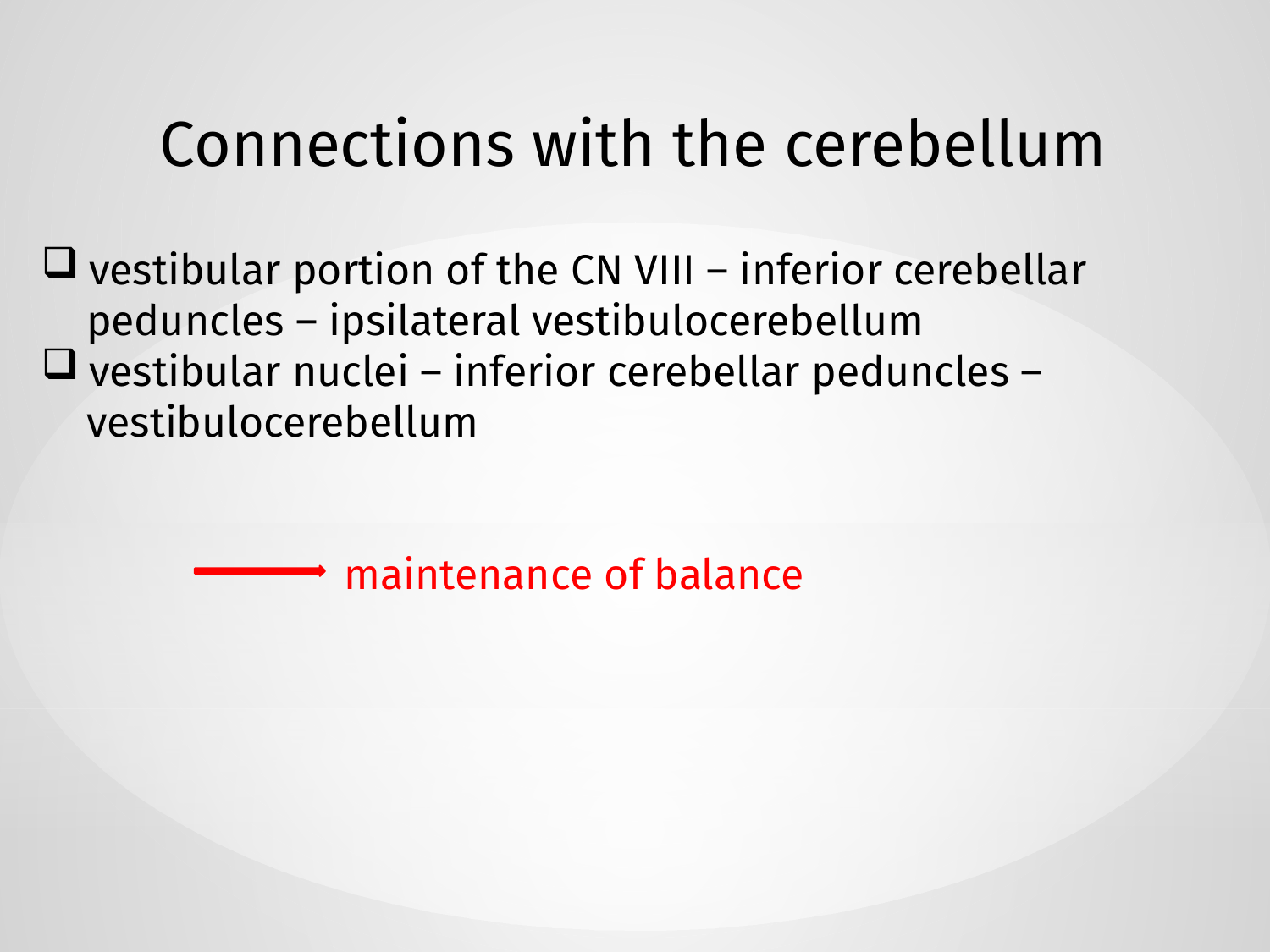

Connections with the cerebellum
vestibular portion of the CN VIII – inferior cerebellar
    peduncles – ipsilateral vestibulocerebellum
vestibular nuclei – inferior cerebellar peduncles –
    vestibulocerebellum

                           maintenance of balance